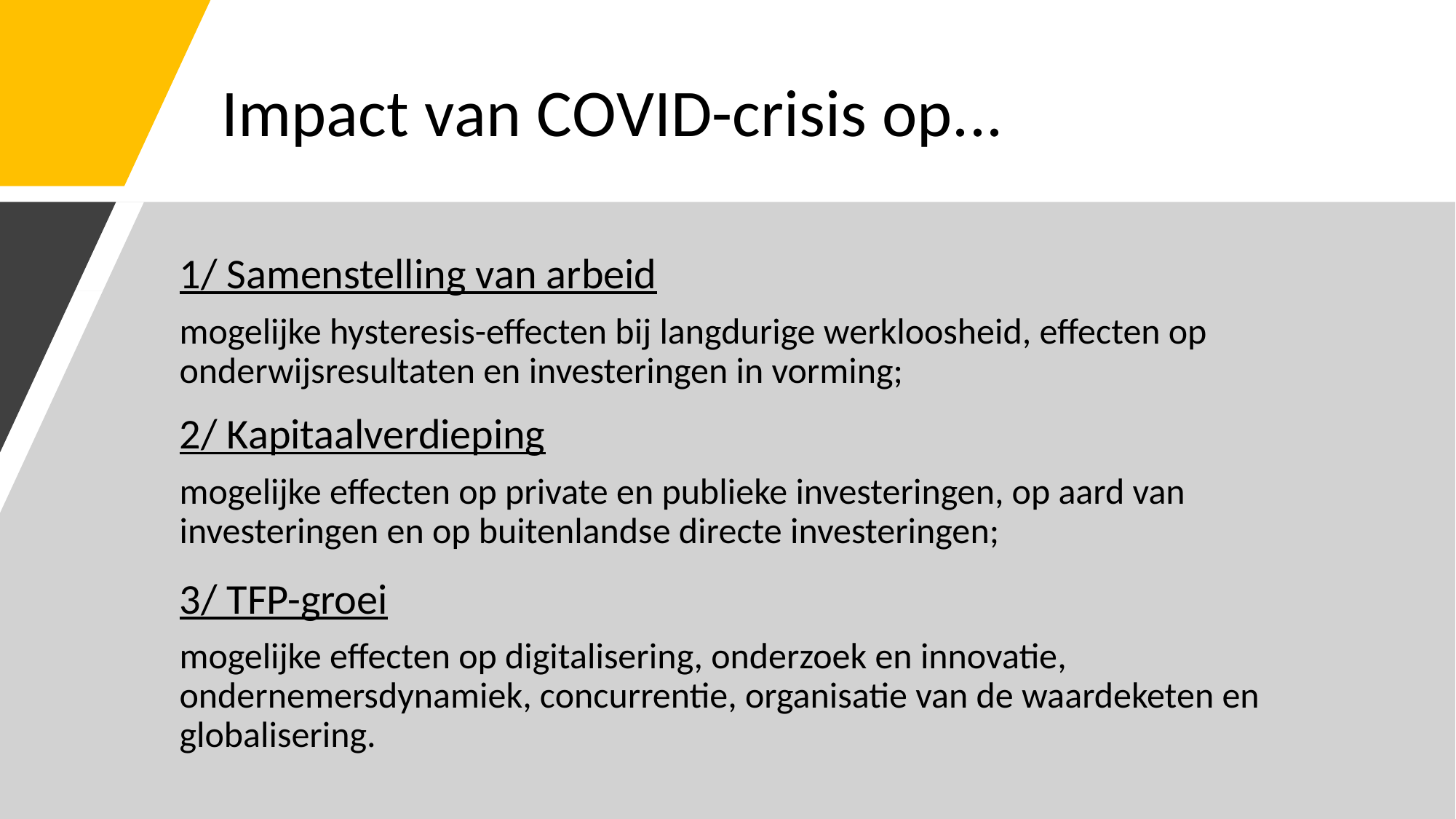

# Impact van COVID-crisis op...

1/ Samenstelling van arbeid
mogelijke hysteresis-effecten bij langdurige werkloosheid, effecten op onderwijsresultaten en investeringen in vorming;
2/ Kapitaalverdieping
mogelijke effecten op private en publieke investeringen, op aard van investeringen en op buitenlandse directe investeringen;
3/ TFP-groei
mogelijke effecten op digitalisering, onderzoek en innovatie, ondernemersdynamiek, concurrentie, organisatie van de waardeketen en globalisering.